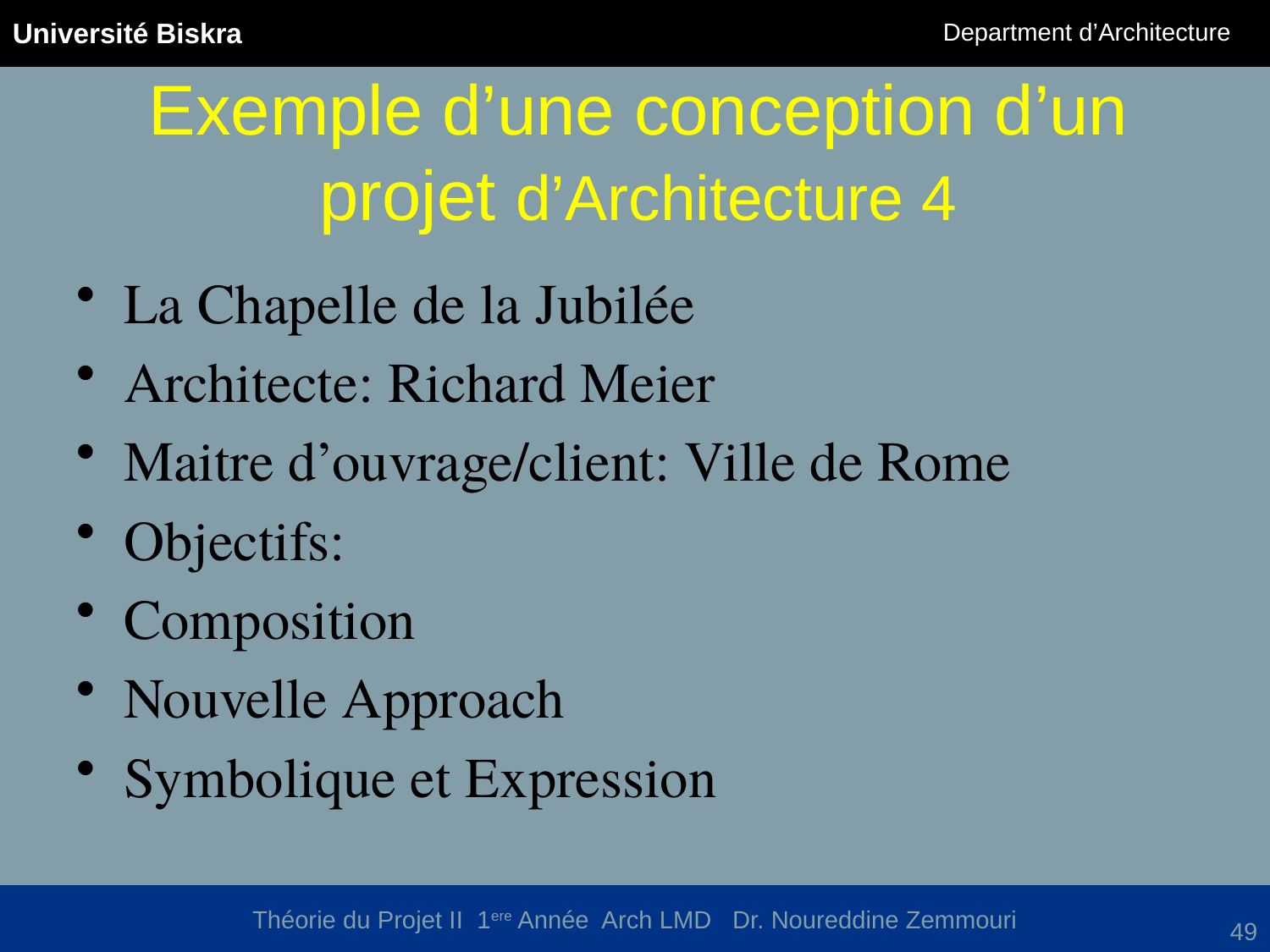

# Exemple d’une conception d’un projet d’Architecture 4
La Chapelle de la Jubilée
Architecte: Richard Meier
Maitre d’ouvrage/client: Ville de Rome
Objectifs:
Composition
Nouvelle Approach
Symbolique et Expression